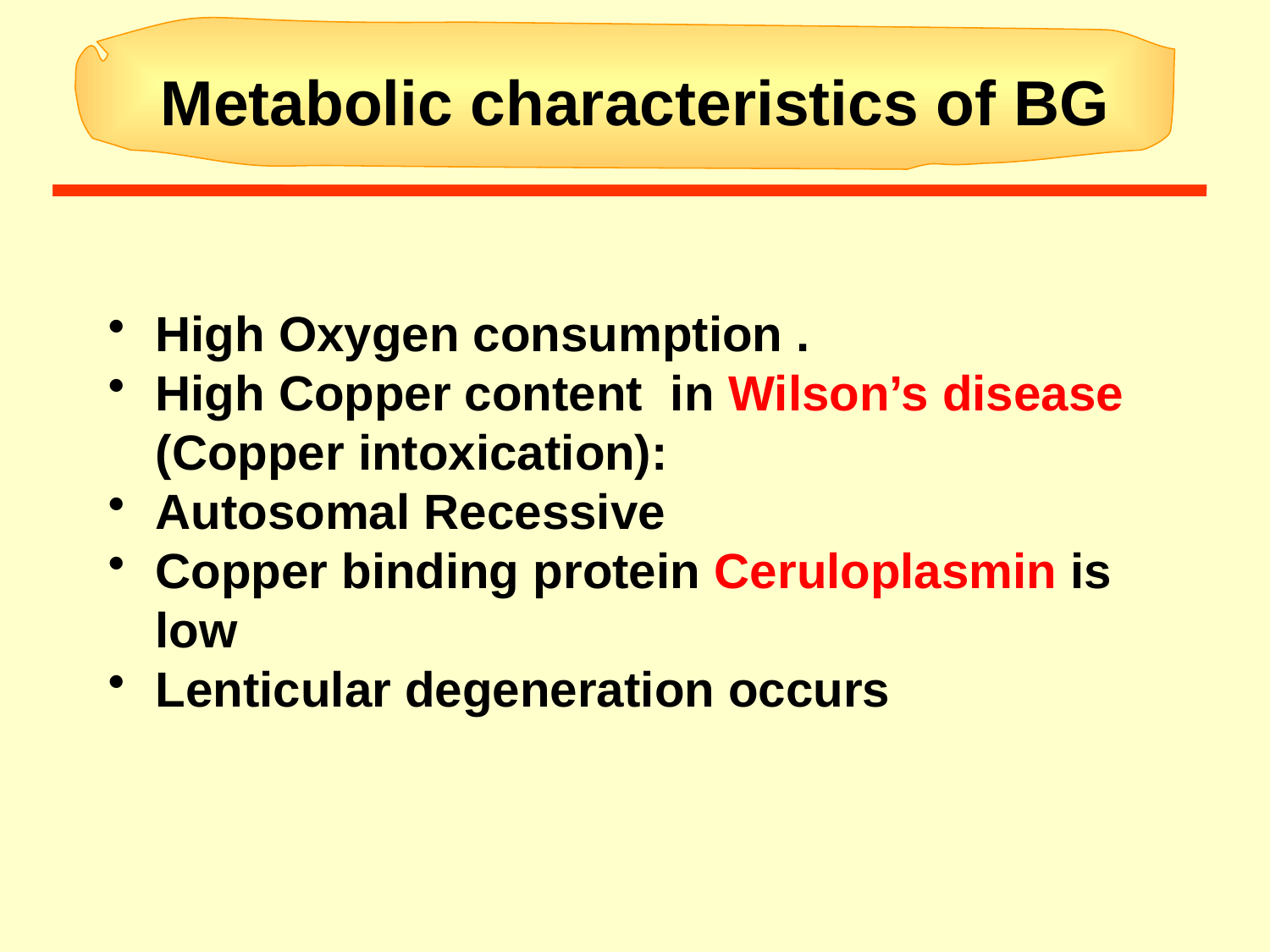

# Metabolic characteristics of BG

High Oxygen consumption .
High Copper content  in Wilson’s disease (Copper intoxication):
Autosomal Recessive
Copper binding protein Ceruloplasmin is low
Lenticular degeneration occurs